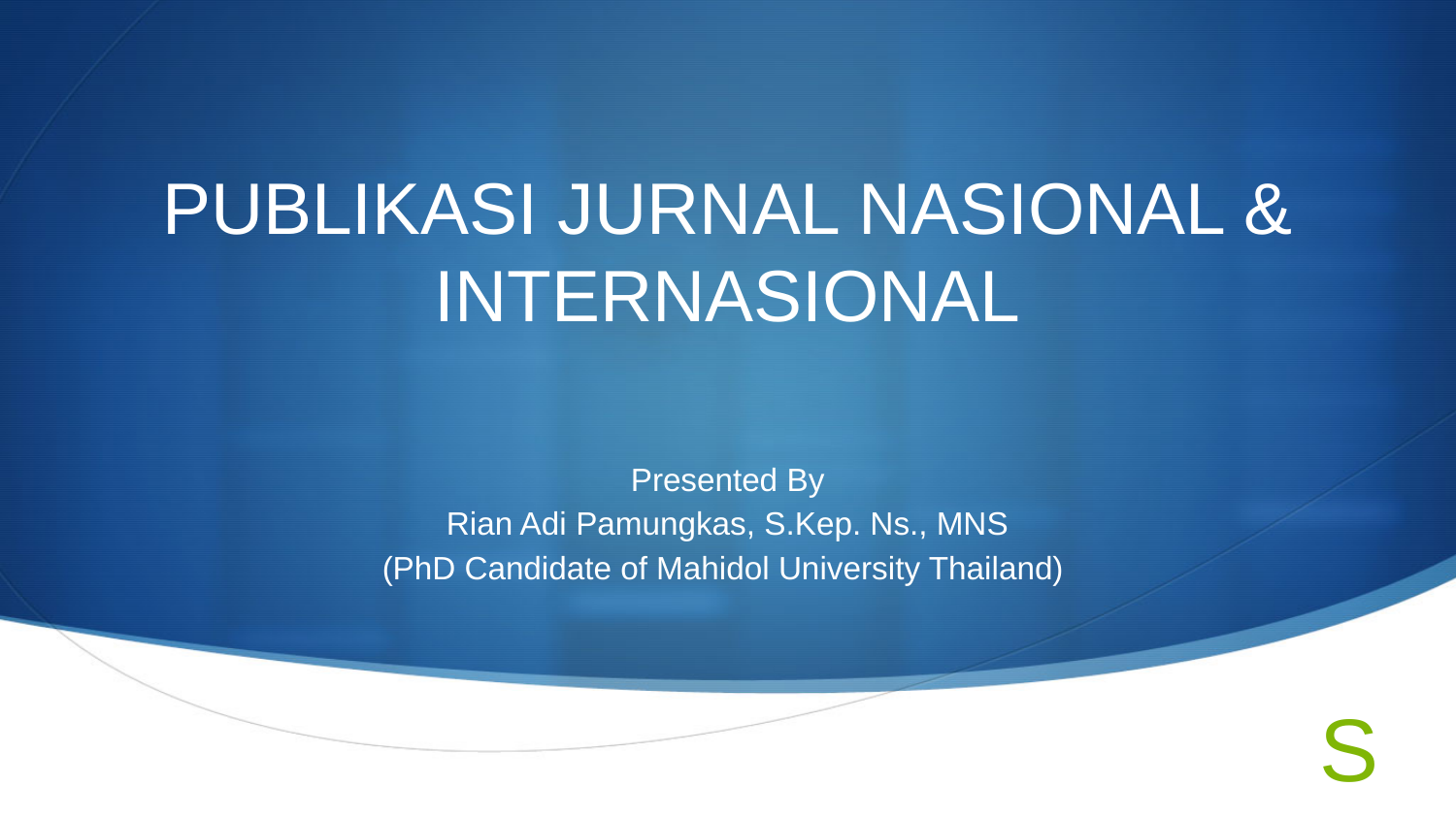

# PUBLIKASI JURNAL NASIONAL & INTERNASIONAL
Presented By
Rian Adi Pamungkas, S.Kep. Ns., MNS
(PhD Candidate of Mahidol University Thailand)